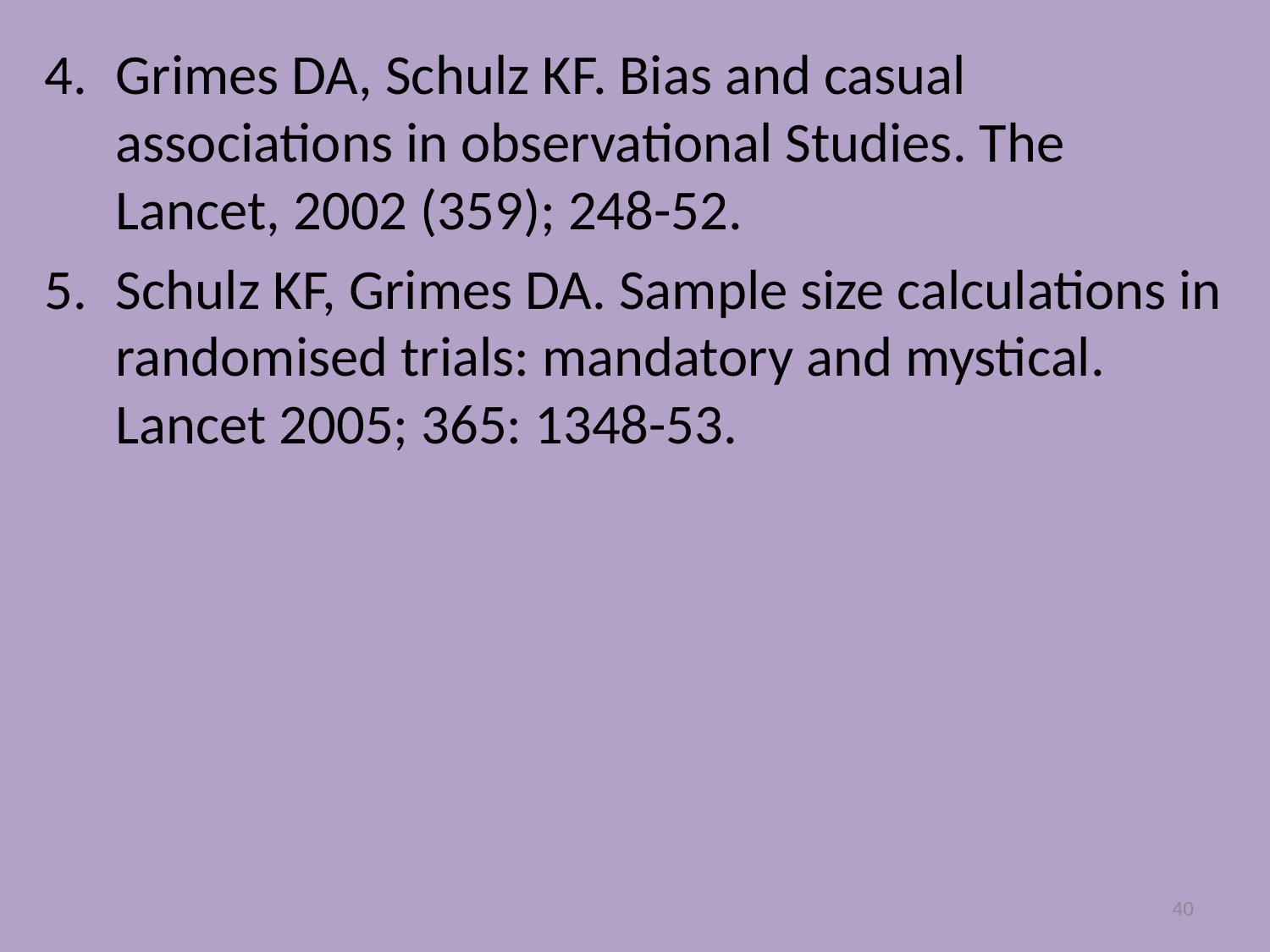

Grimes DA, Schulz KF. Bias and casual associations in observational Studies. The Lancet, 2002 (359); 248-52.
Schulz KF, Grimes DA. Sample size calculations in randomised trials: mandatory and mystical. Lancet 2005; 365: 1348-53.

40